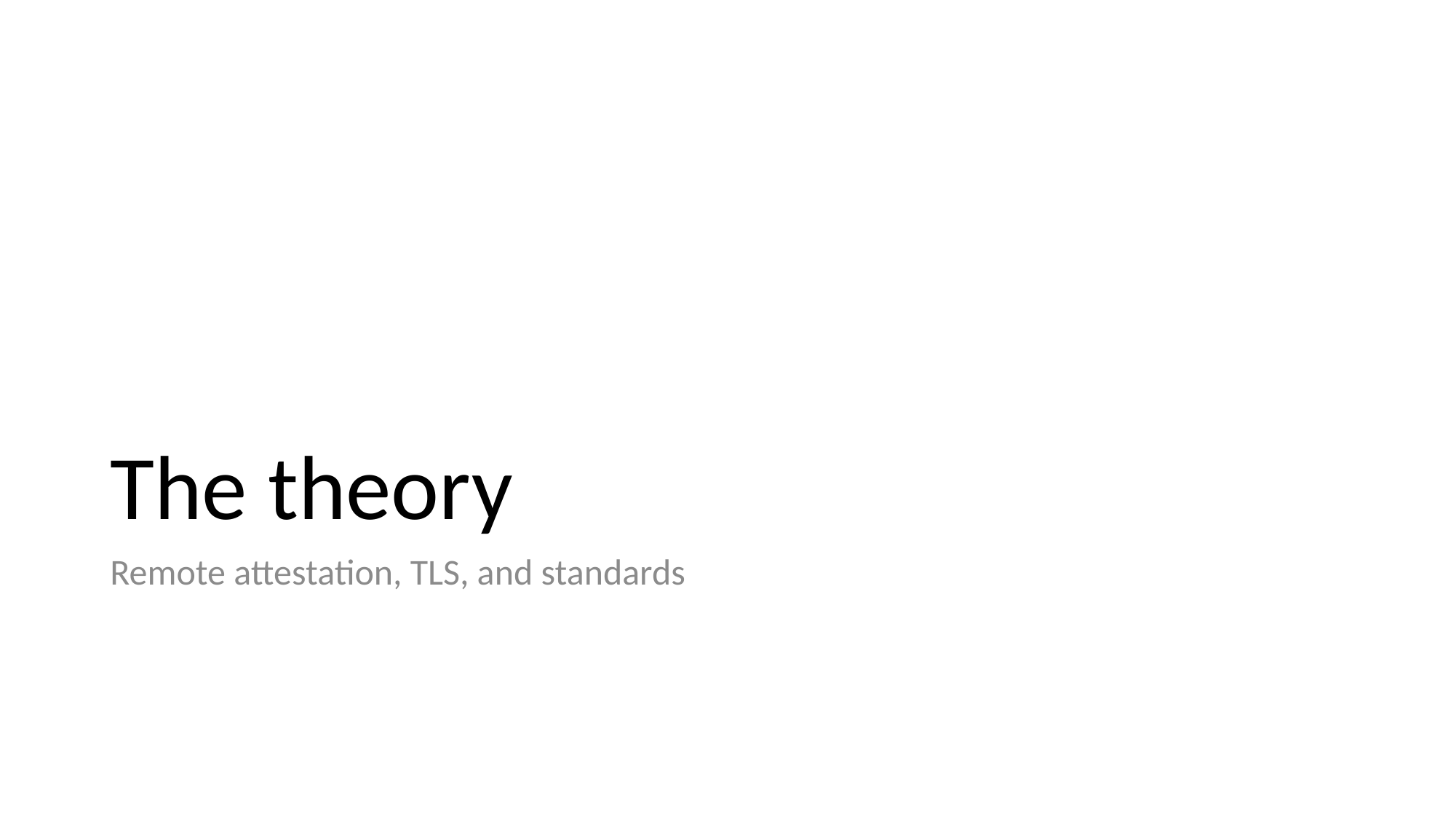

# The theory
Remote attestation, TLS, and standards